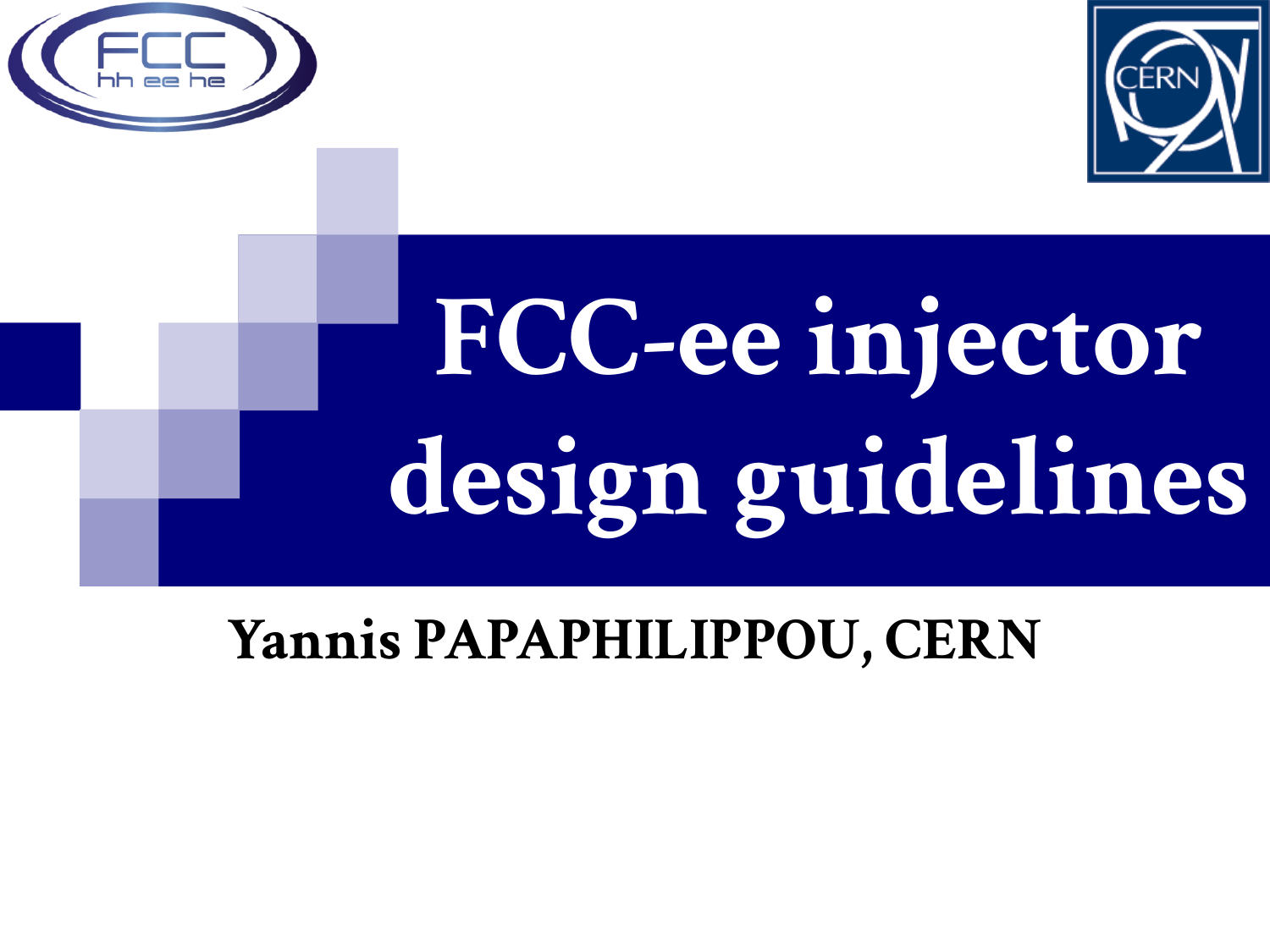

# FCC-ee injector design guidelines
Yannis PAPAPHILIPPOU, CERN